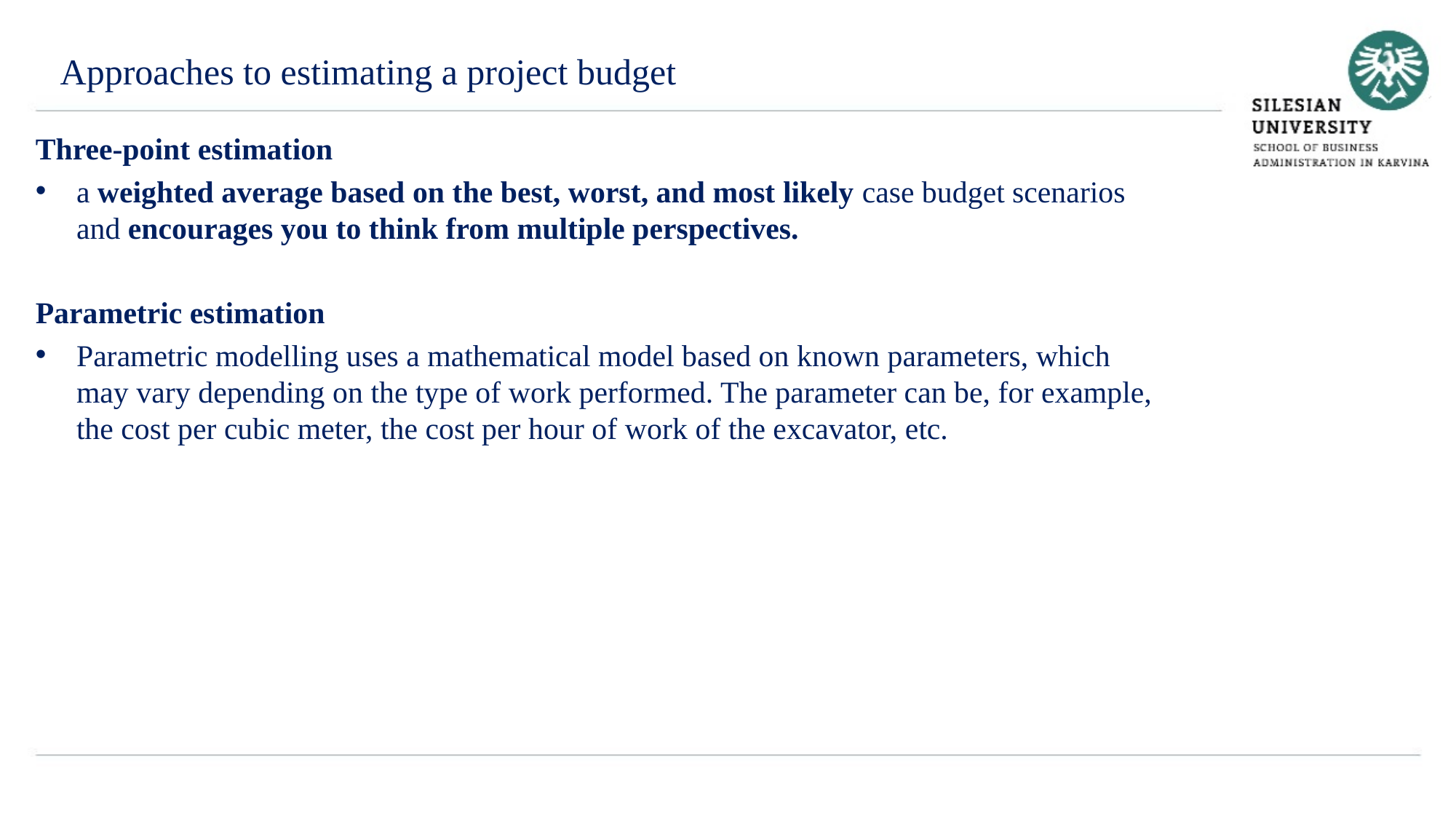

Approaches to estimating a project budget
Three-point estimation
a weighted average based on the best, worst, and most likely case budget scenarios and encourages you to think from multiple perspectives.

Parametric estimation
Parametric modelling uses a mathematical model based on known parameters, which may vary depending on the type of work performed. The parameter can be, for example, the cost per cubic meter, the cost per hour of work of the excavator, etc.